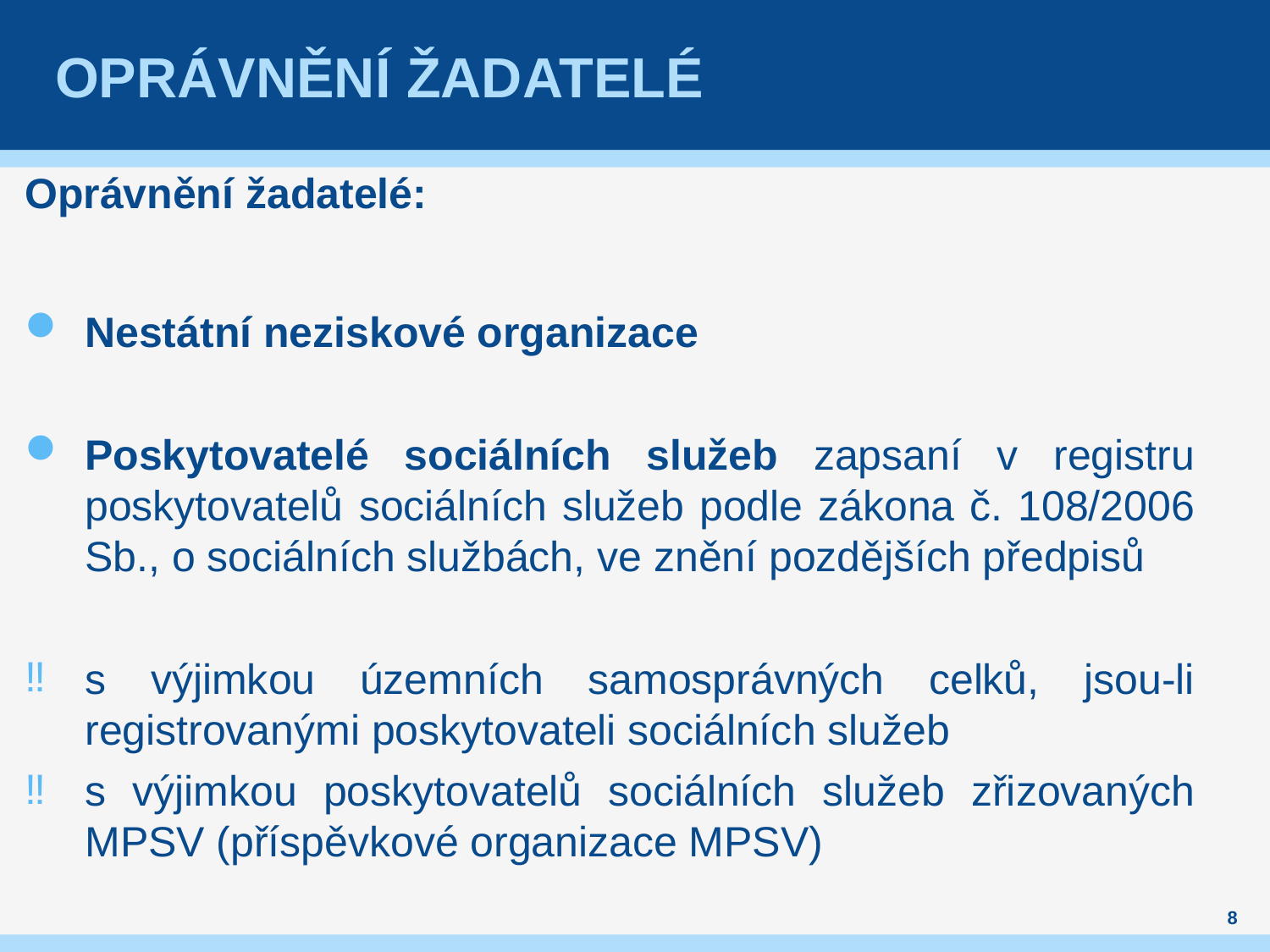

# Oprávnění žadatelé
Oprávnění žadatelé:

Nestátní neziskové organizace

Poskytovatelé sociálních služeb zapsaní v registru poskytovatelů sociálních služeb podle zákona č. 108/2006 Sb., o sociálních službách, ve znění pozdějších předpisů

s výjimkou územních samosprávných celků, jsou-li registrovanými poskytovateli sociálních služeb
s výjimkou poskytovatelů sociálních služeb zřizovaných MPSV (příspěvkové organizace MPSV)

8